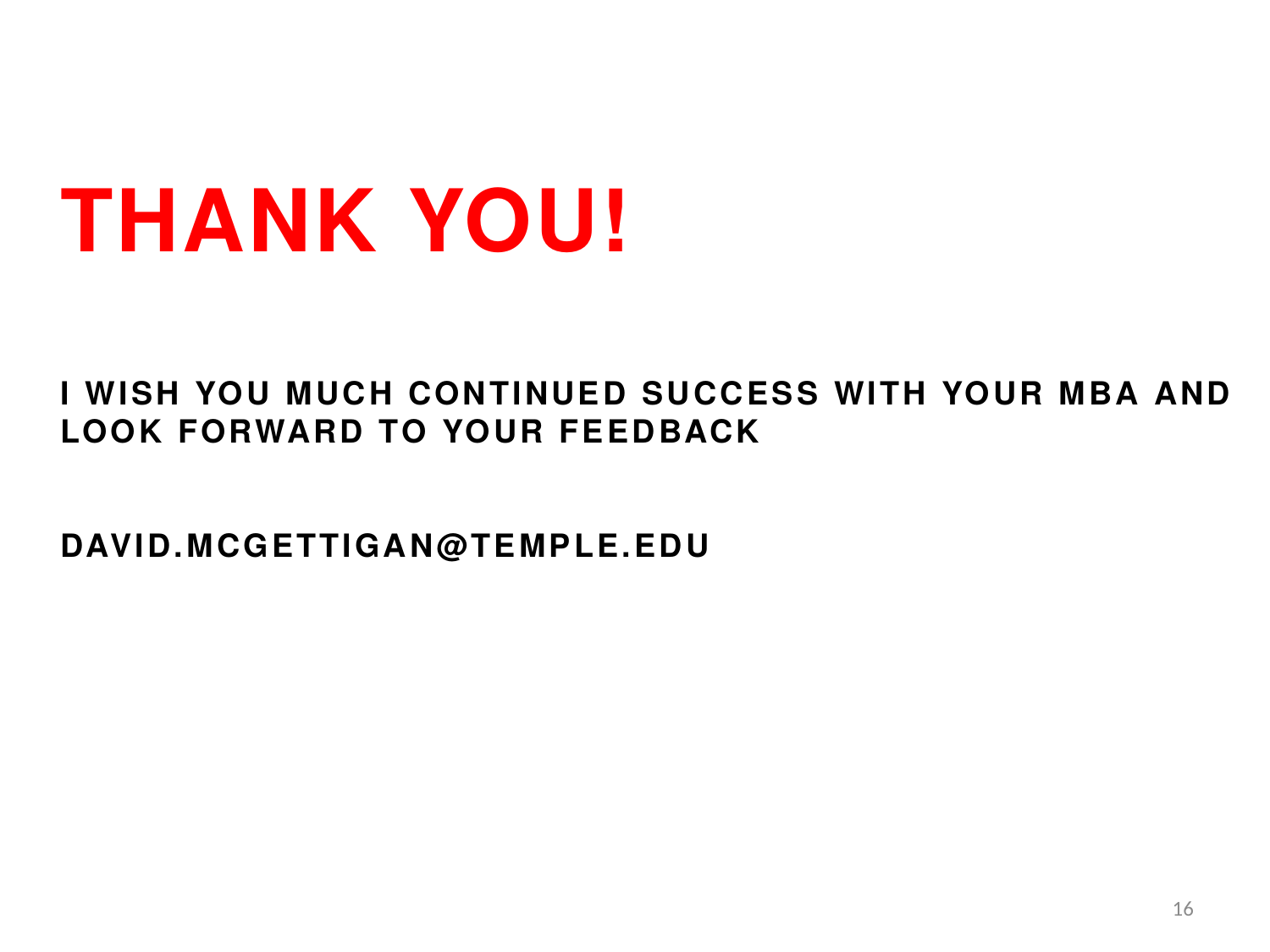

# THANK YOU! I wish you much continued success with your mba and look Forward to your Feedback david.mcgettigan@temple.edu
16